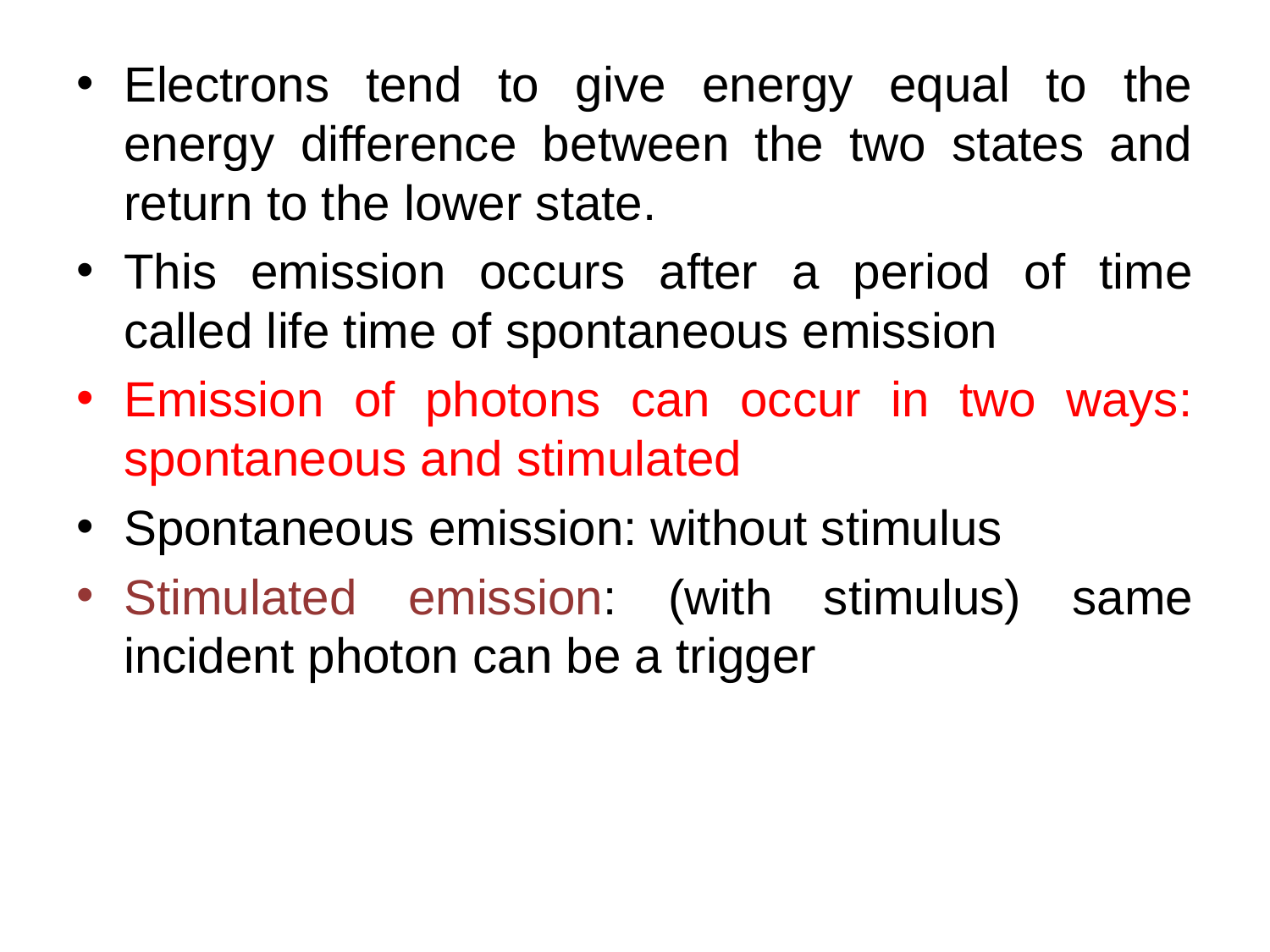

Electrons tend to give energy equal to the energy difference between the two states and return to the lower state.
This emission occurs after a period of time called life time of spontaneous emission
Emission of photons can occur in two ways: spontaneous and stimulated
Spontaneous emission: without stimulus
Stimulated emission: (with stimulus) same incident photon can be a trigger